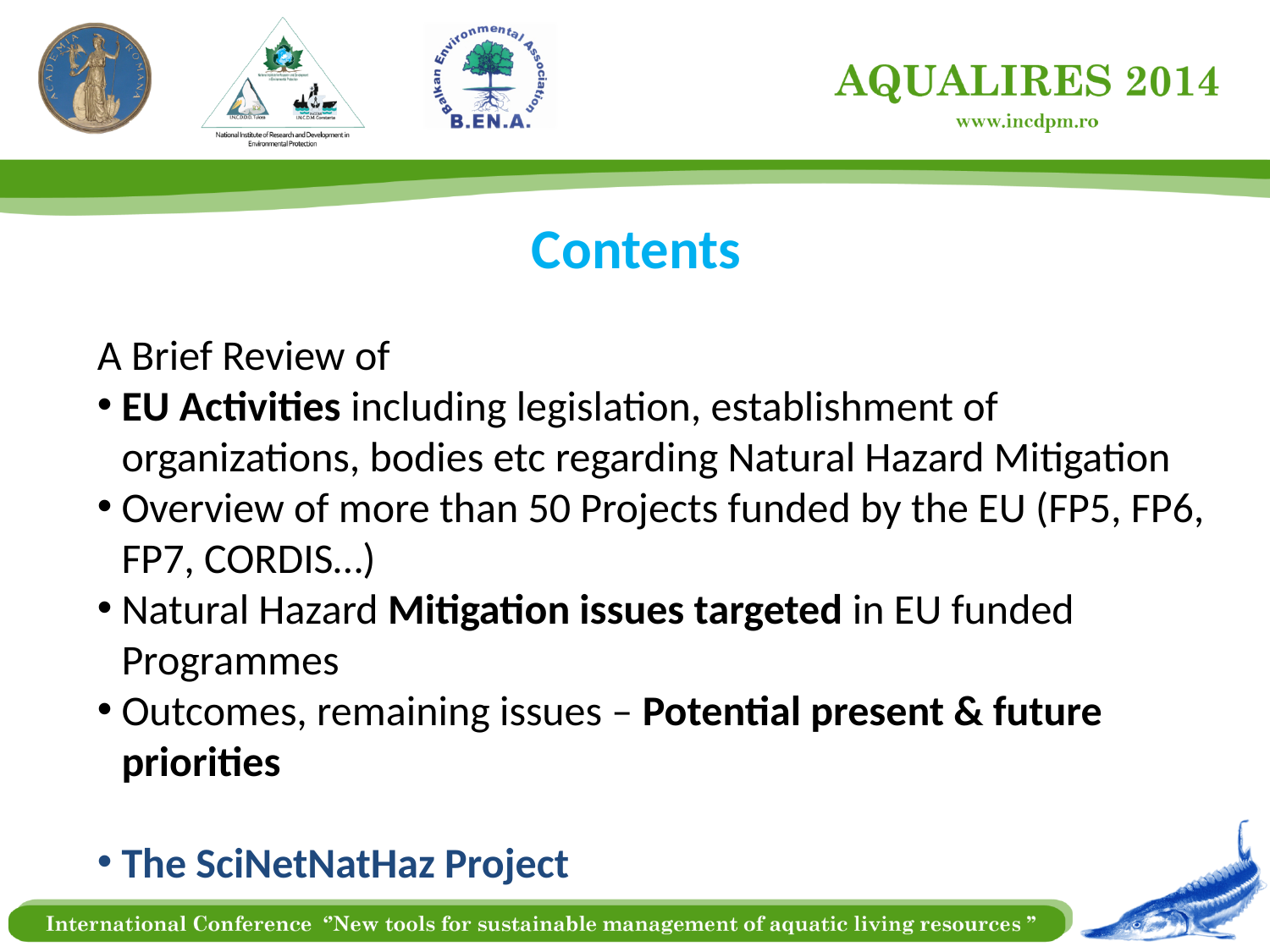

# Contents
A Brief Review of
EU Activities including legislation, establishment of  organizations, bodies etc regarding Natural Hazard Mitigation
Overview of more than 50 Projects funded by the EU (FP5, FP6, FP7, CORDIS…)
Natural Hazard Mitigation issues targeted in EU funded Programmes
Outcomes, remaining issues – Potential present & future priorities

The SciNetNatHaz Project